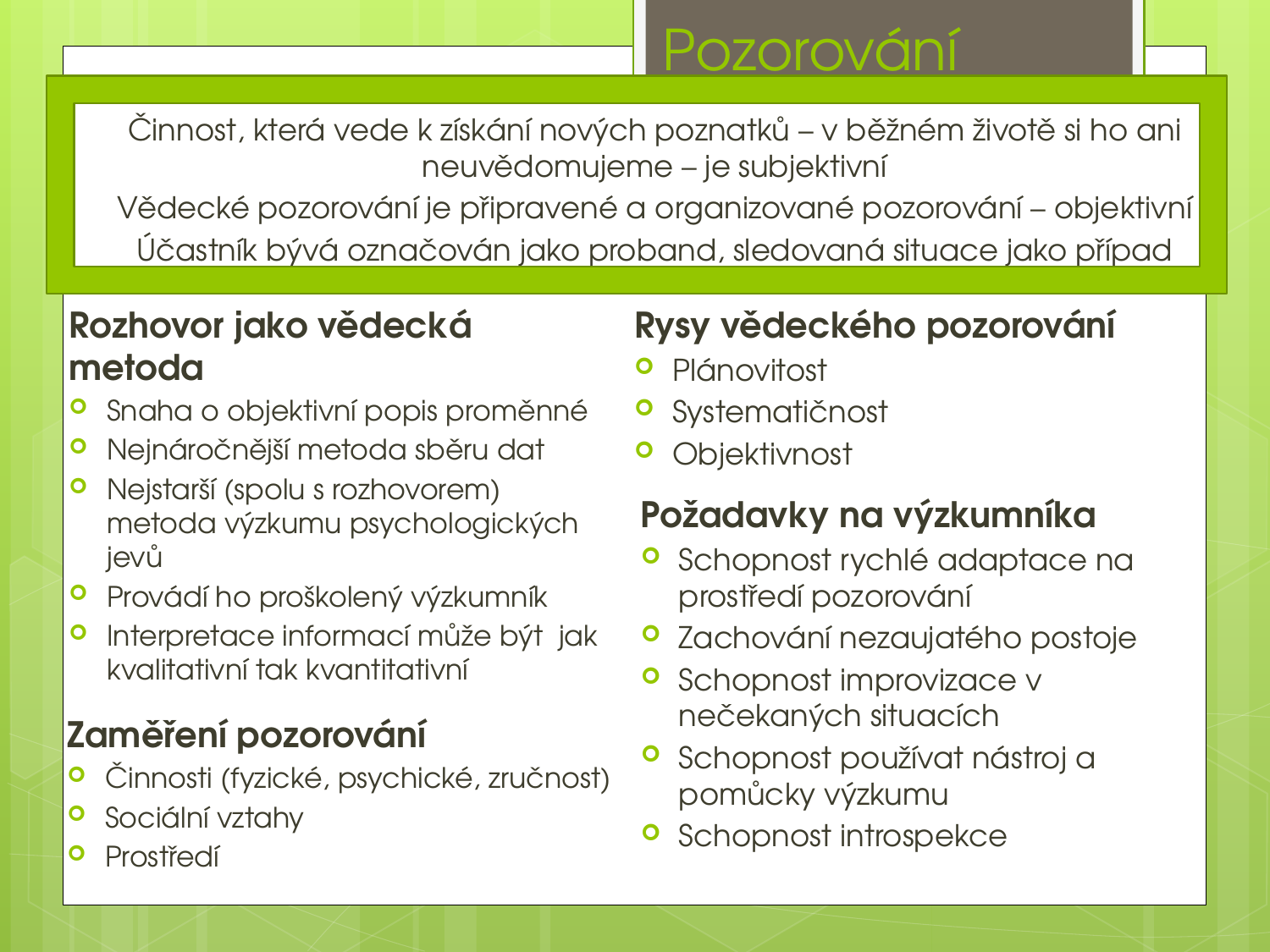

Pozorování

Činnost, která vede k získání nových poznatků – v běžném životě si ho ani neuvědomujeme – je subjektivní
Vědecké pozorování je připravené a organizované pozorování – objektivní
Účastník bývá označován jako proband, sledovaná situace jako případ

Rozhovor jako vědecká metoda
Snaha o objektivní popis proměnné
Nejnáročnější metoda sběru dat
Nejstarší (spolu s rozhovorem) metoda výzkumu psychologických jevů
Provádí ho proškolený výzkumník
Interpretace informací může být  jak kvalitativní tak kvantitativní
Rysy vědeckého pozorování
Plánovitost
Systematičnost
Objektivnost

Požadavky na výzkumníka
Schopnost rychlé adaptace na prostředí pozorování
Zachování nezaujatého postoje
Schopnost improvizace v nečekaných situacích
Schopnost používat nástroj a pomůcky výzkumu
Schopnost introspekce

Zaměření pozorování
Činnosti (fyzické, psychické, zručnost)
Sociální vztahy
Prostředí